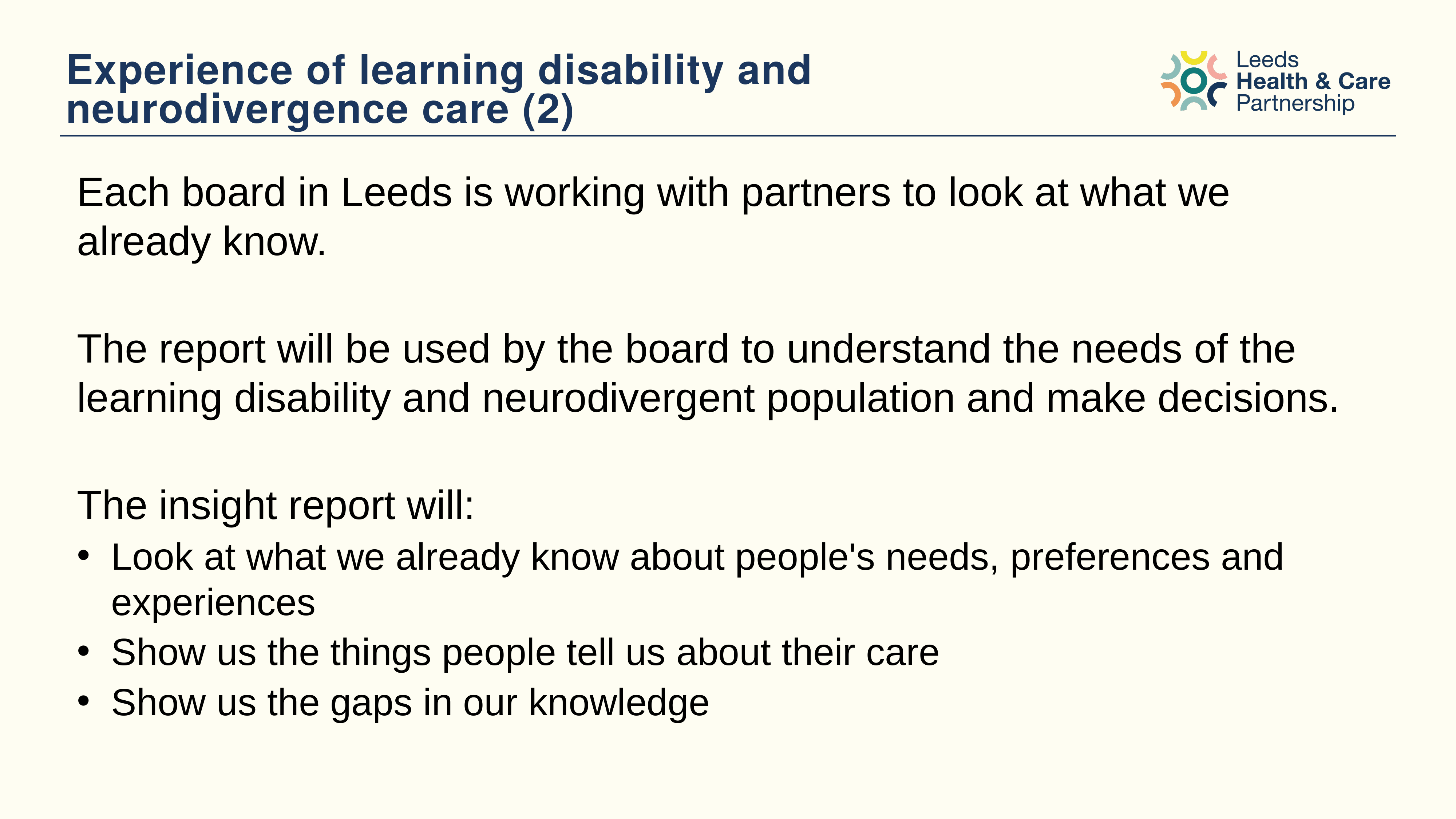

# Experience of learning disability and neurodivergence care (2)
Each board in Leeds is working with partners to look at what we already know.

The report will be used by the board to understand the needs of the learning disability and neurodivergent population and make decisions.

The insight report will:
Look at what we already know about people's needs, preferences and experiences
Show us the things people tell us about their care
Show us the gaps in our knowledge